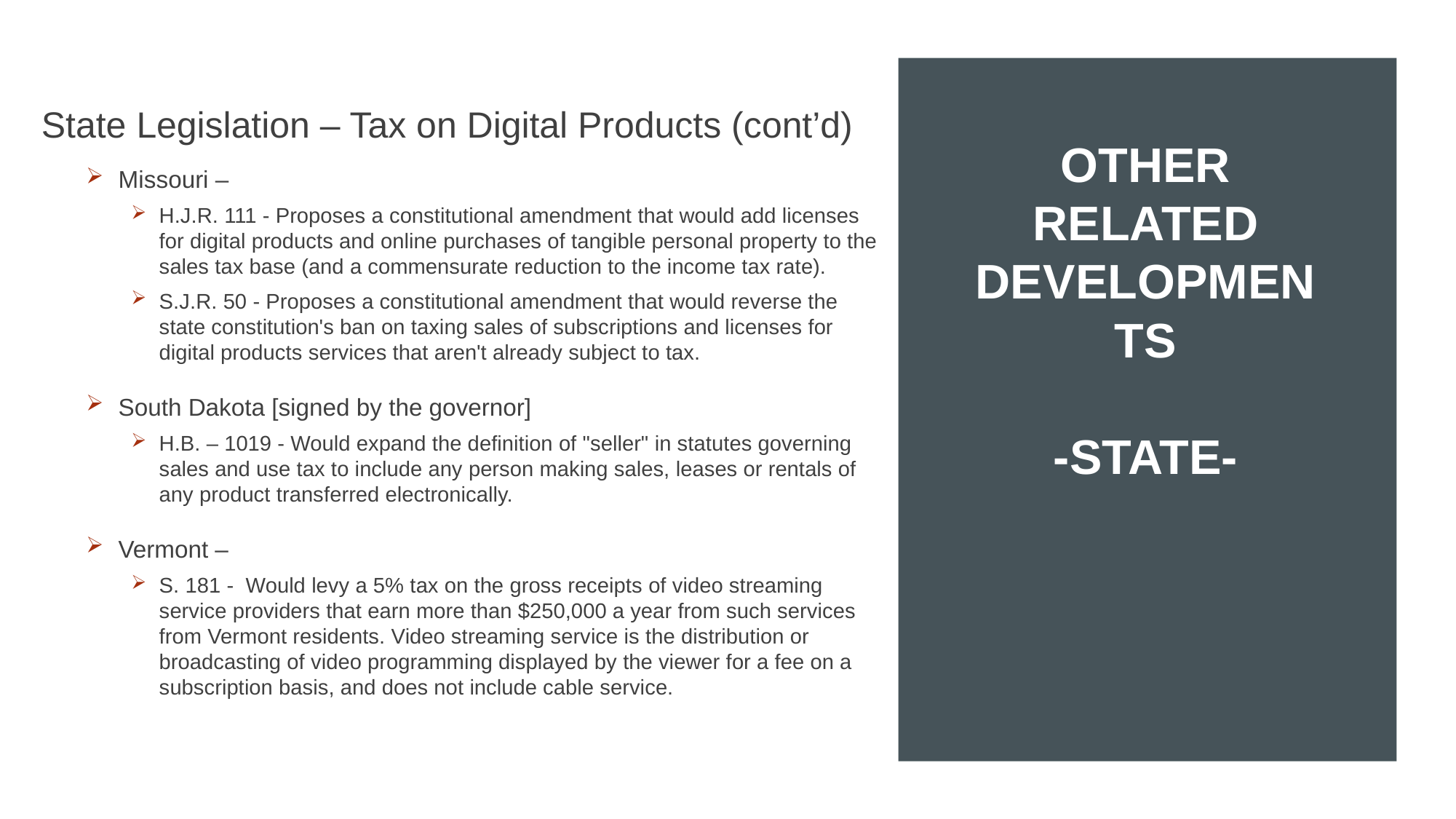

State Legislation – Tax on Digital Products (cont’d)
Missouri –
H.J.R. 111 - Proposes a constitutional amendment that would add licenses for digital products and online purchases of tangible personal property to the sales tax base (and a commensurate reduction to the income tax rate).
S.J.R. 50 - Proposes a constitutional amendment that would reverse the state constitution's ban on taxing sales of subscriptions and licenses for digital products services that aren't already subject to tax.
South Dakota [signed by the governor]
H.B. – 1019 - Would expand the definition of "seller" in statutes governing sales and use tax to include any person making sales, leases or rentals of any product transferred electronically.
Vermont –
S. 181 -  Would levy a 5% tax on the gross receipts of video streaming service providers that earn more than $250,000 a year from such services from Vermont residents. Video streaming service is the distribution or broadcasting of video programming displayed by the viewer for a fee on a subscription basis, and does not include cable service.

# Other Related Developments -State-